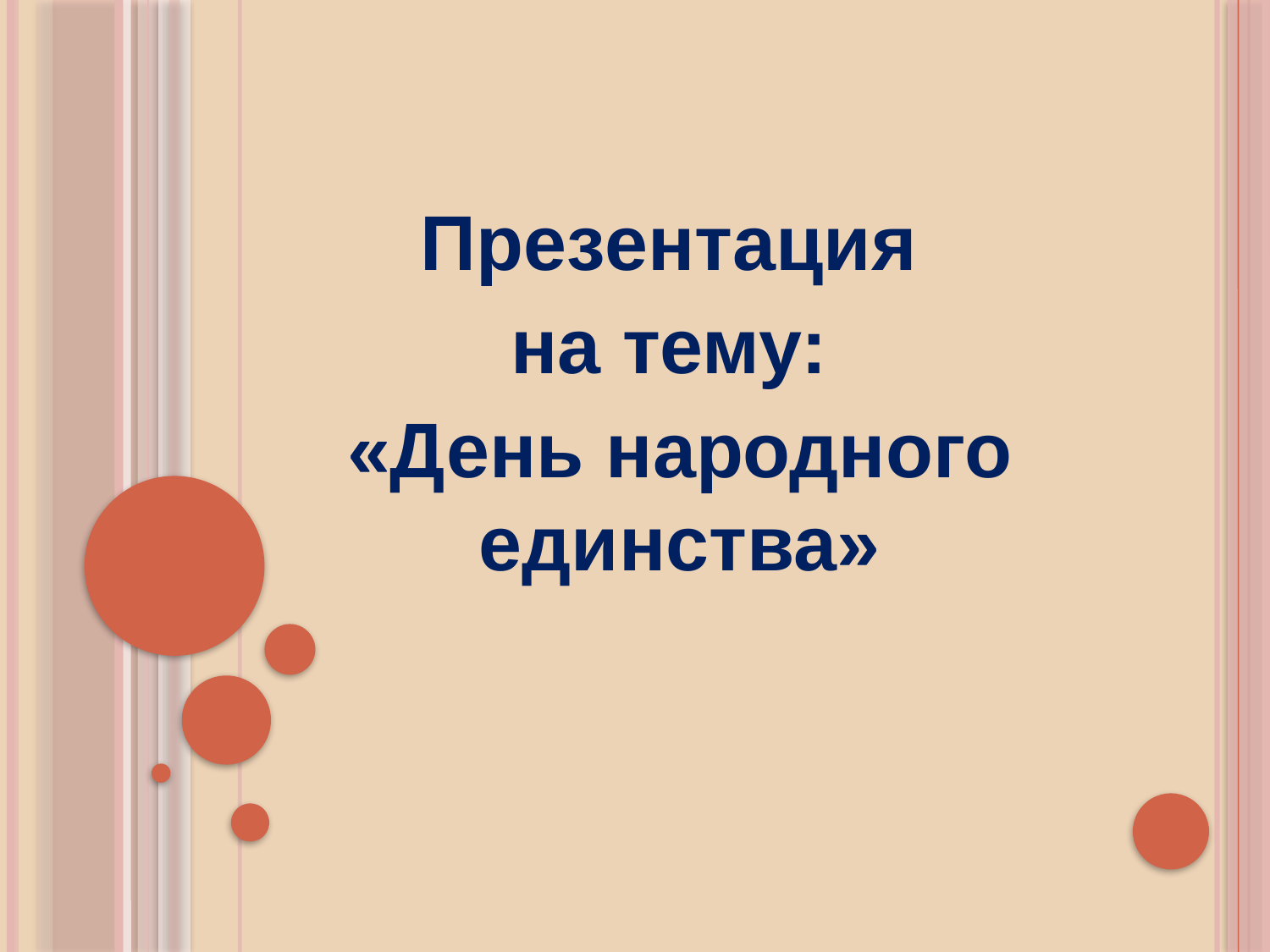

#
Презентация
на тему:
«День народного единства»